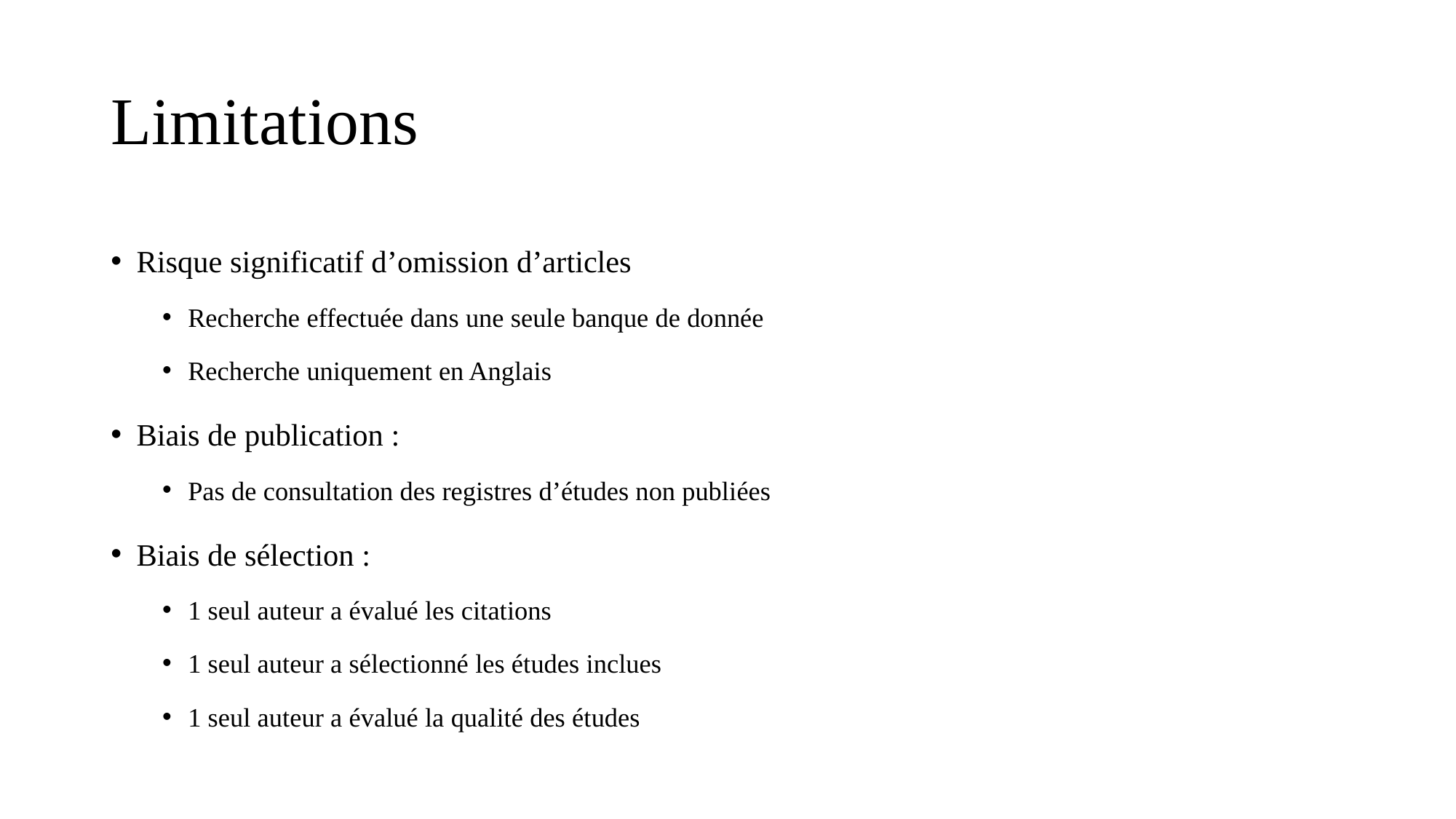

# Limitations
Risque significatif d’omission d’articles
Recherche effectuée dans une seule banque de donnée
Recherche uniquement en Anglais
Biais de publication :
Pas de consultation des registres d’études non publiées
Biais de sélection :
1 seul auteur a évalué les citations
1 seul auteur a sélectionné les études inclues
1 seul auteur a évalué la qualité des études